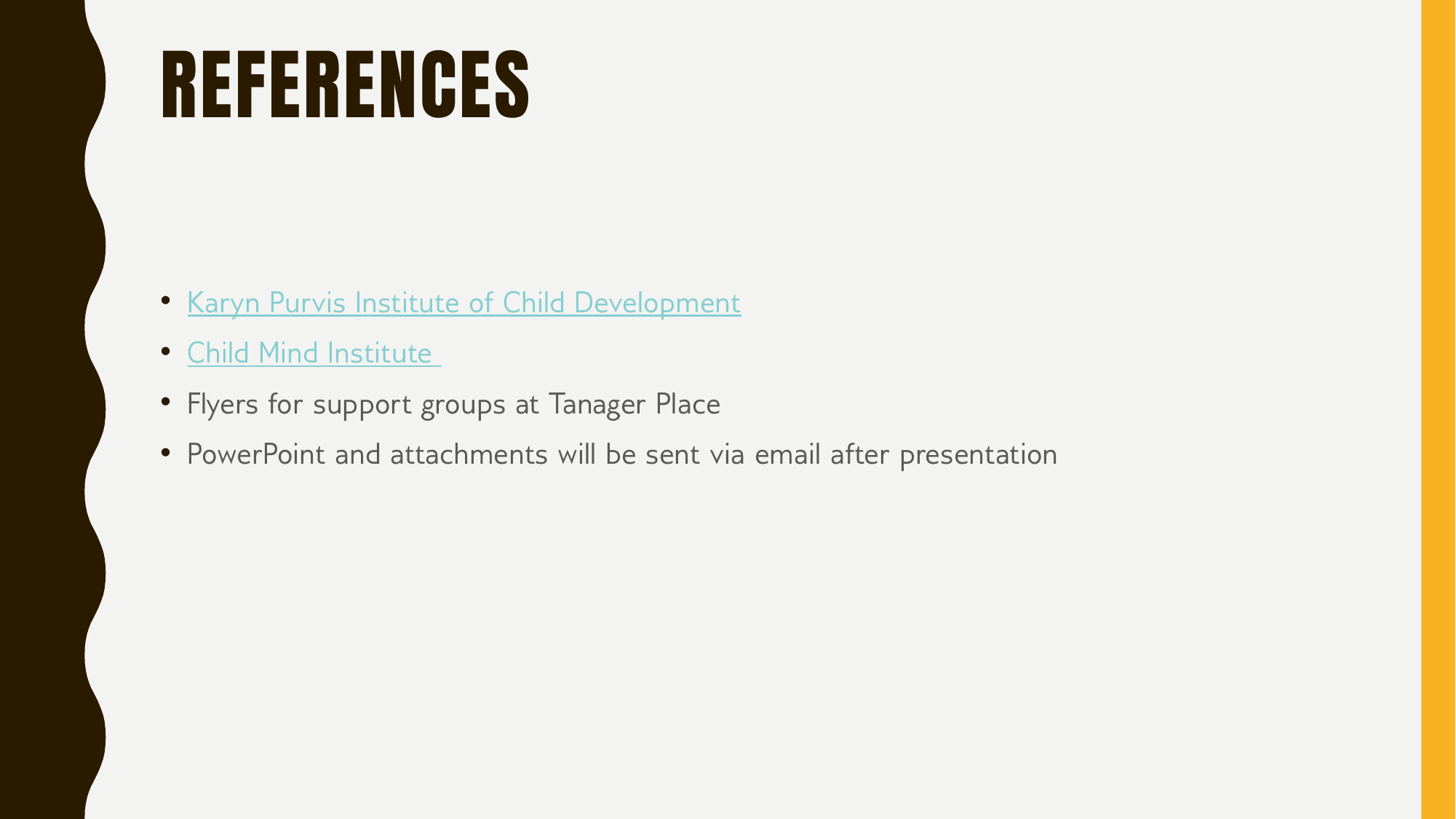

# References
Karyn Purvis Institute of Child Development
Child Mind Institute
Flyers for support groups at Tanager Place
PowerPoint and attachments will be sent via email after presentation